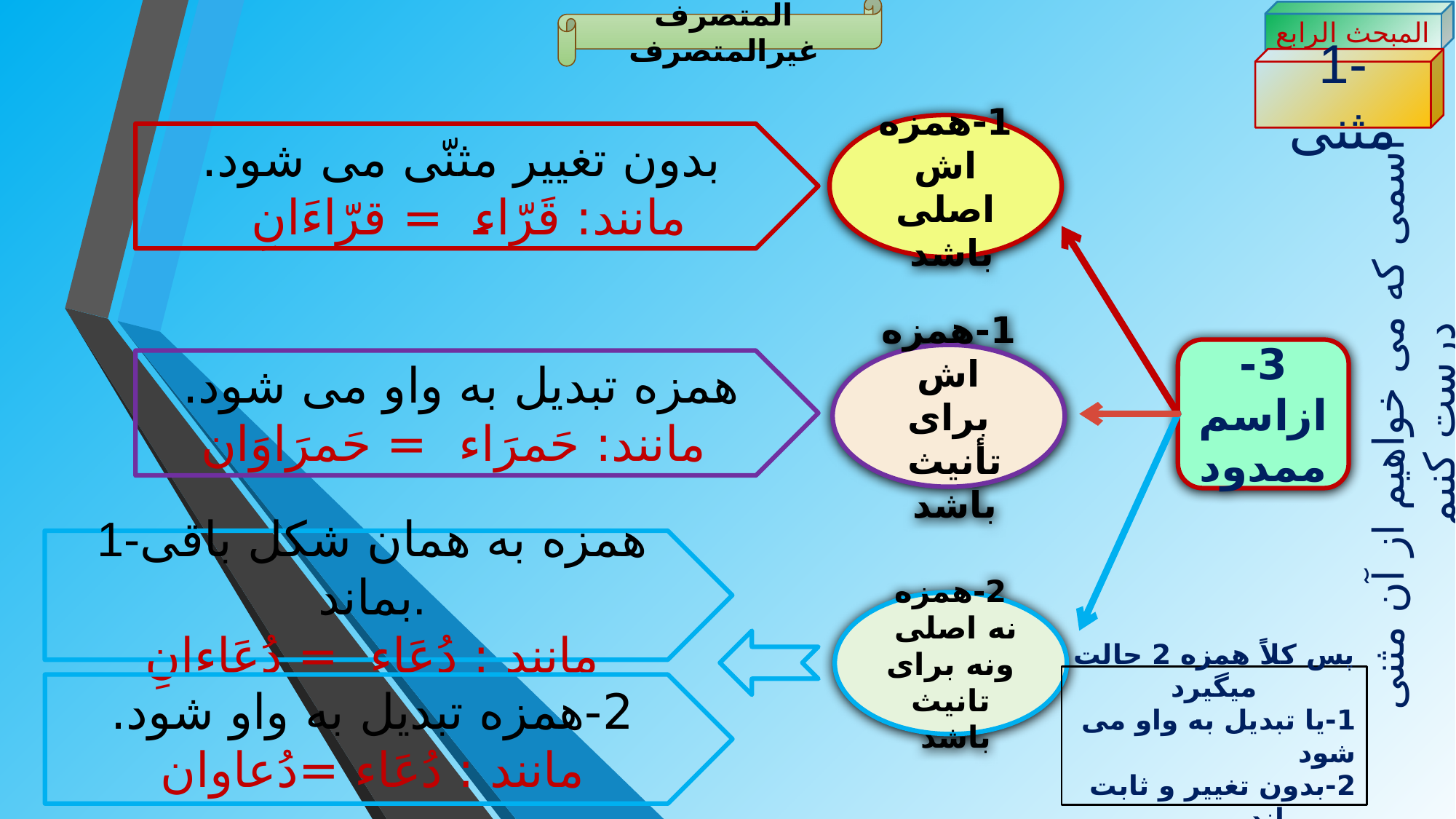

المتصرف غیرالمتصرف
المبحث الرابع
1-مثنی
1-همزه اش اصلی باشد
اسمی که می خواهیم از آن مثنی درست کنیم
بدون تغییر مثنّی می شود.
مانند: قَرّاء  = قرّاءَانِ
3- ازاسم ممدود
1-همزه اش برای تأنیث  باشد
همزه تبدیل به واو می شود.
مانند: حَمرَاء  = حَمرَاوَان
1-همزه به همان شکل باقی بماند.
مانند : دُعَاء  = دُعَاءانِ
2-همزه نه اصلی  ونه برای تانیث باشد

پس کلاً همزه 2 حالت میگیرد
1-یا تبدیل به واو می شود
2-بدون تغییر و ثابت می ماند
2-همزه تبدیل به واو شود.
مانند : دُعَاء =دُعاوان